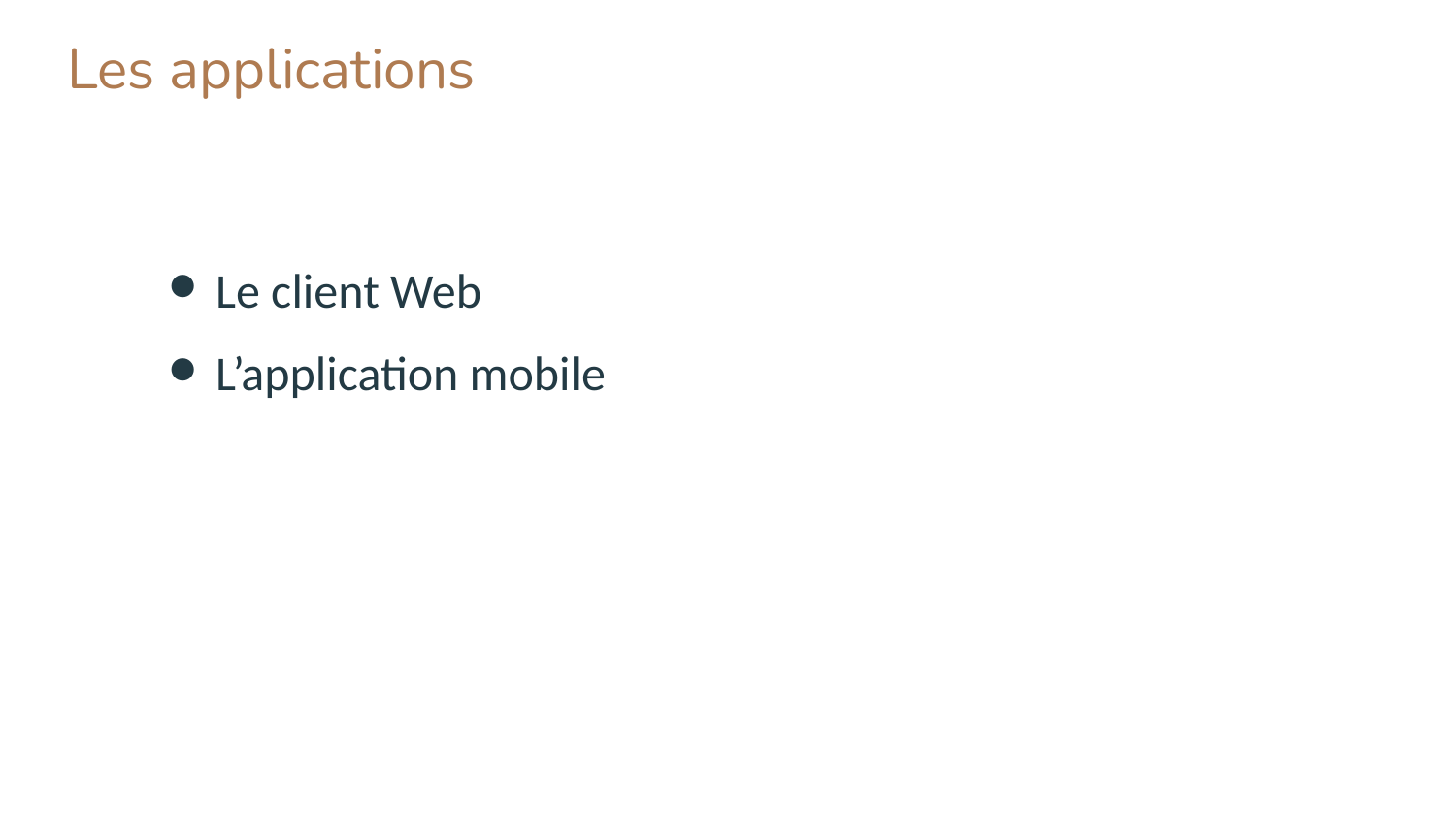

# Les applications
Le client Web
L’application mobile